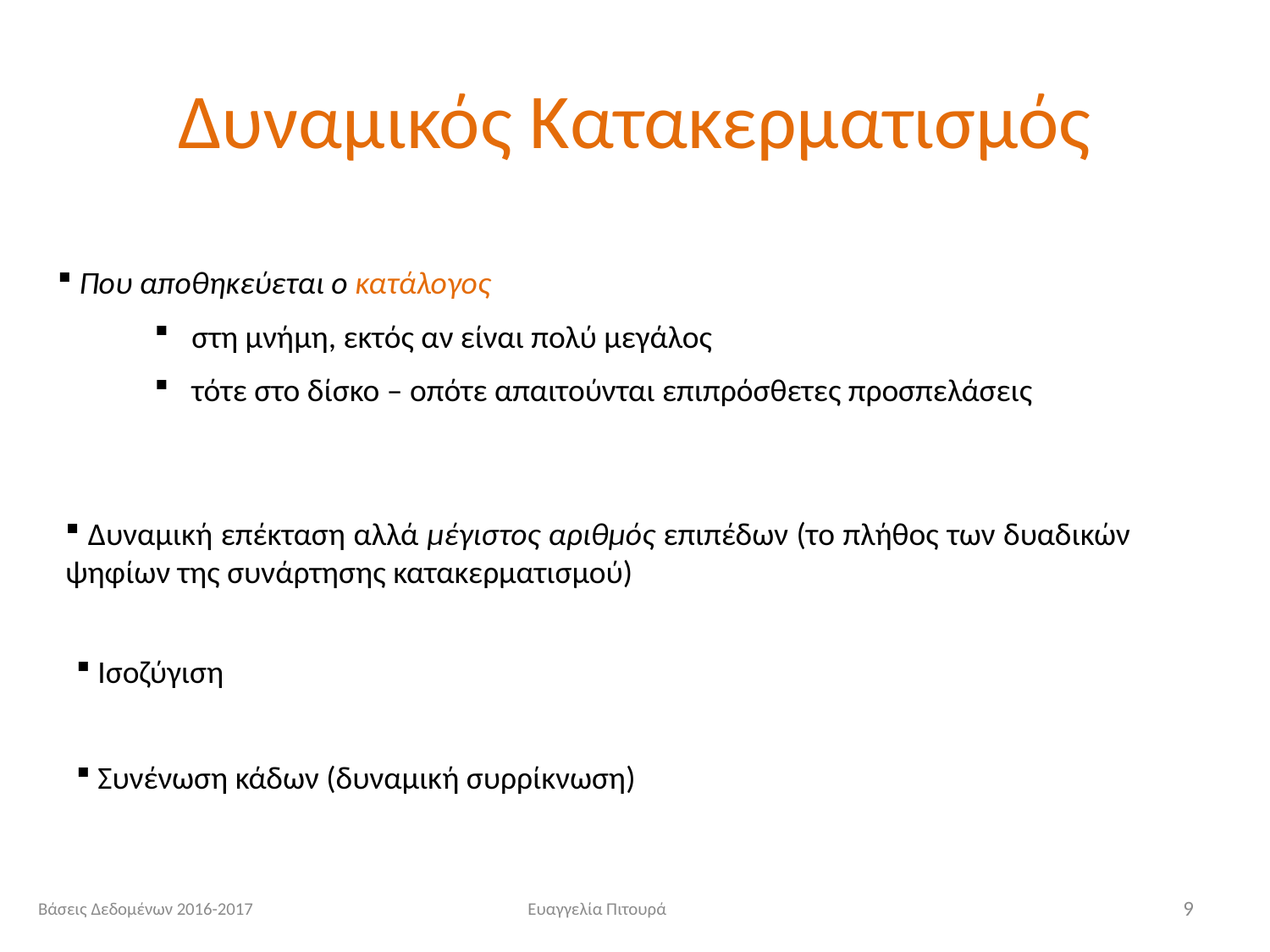

# Δυναμικός Κατακερματισμός
 Που αποθηκεύεται ο κατάλογος
 στη μνήμη, εκτός αν είναι πολύ μεγάλος
 τότε στο δίσκο – οπότε απαιτούνται επιπρόσθετες προσπελάσεις
 Δυναμική επέκταση αλλά μέγιστος αριθμός επιπέδων (το πλήθος των δυαδικών ψηφίων της συνάρτησης κατακερματισμού)
 Ισοζύγιση
 Συνένωση κάδων (δυναμική συρρίκνωση)
Βάσεις Δεδομένων 2016-2017
Ευαγγελία Πιτουρά
9